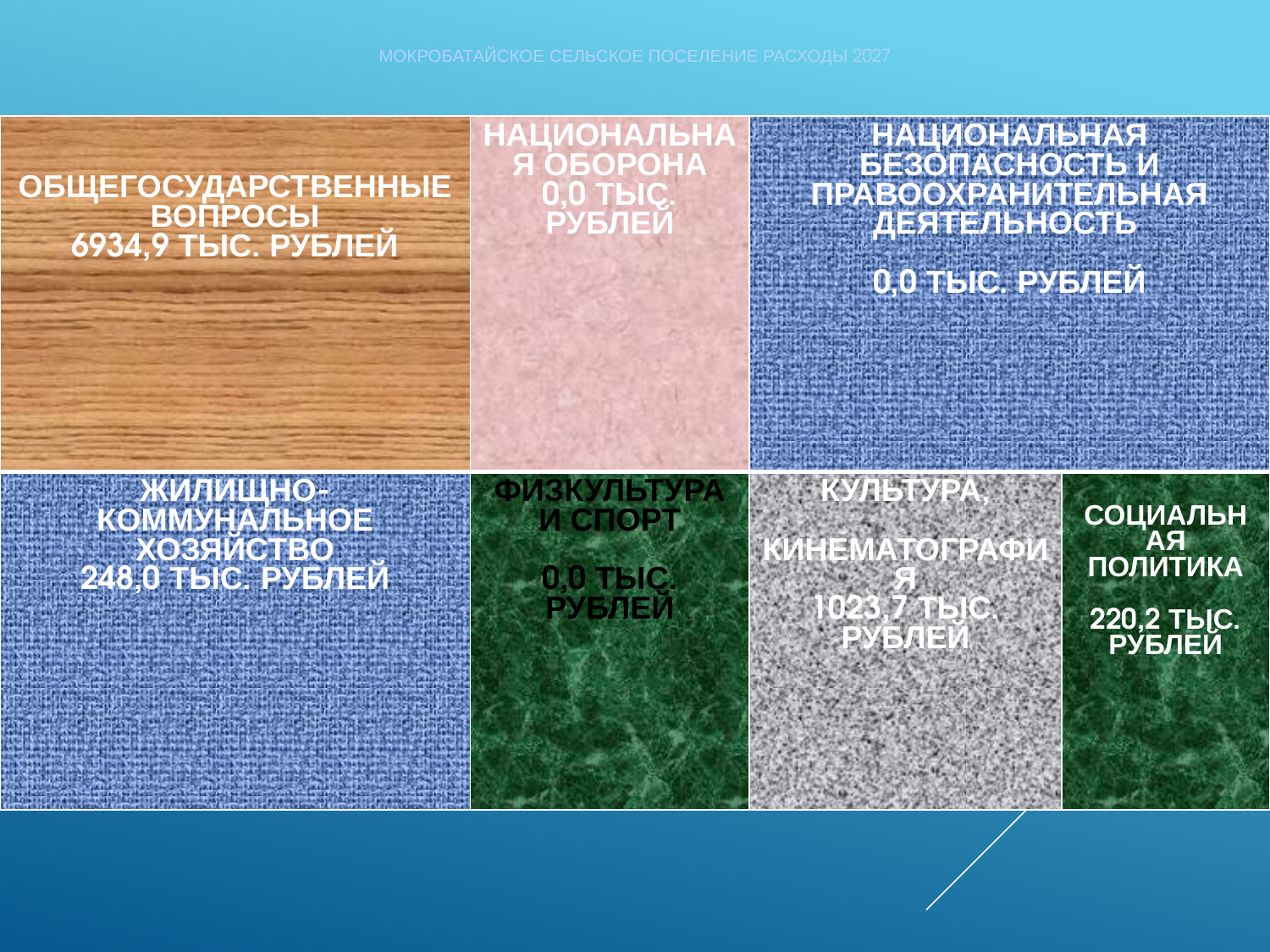

# МОКРОБАТАЙСКОЕ СЕЛЬСКОЕ ПОСЕЛЕНИЕ РАСХОДЫ 2027
СТРУКТУРА РАСХОДОВ БЮДЖЕТА МОКРОБАТАЙСКОГО СЕЛЬСКОГО ПОСЕЛЕНИЯ
 НА 2023 ГОД

| ОБЩЕГОСУДАРСТВЕННЫЕ ВОПРОСЫ 6934,9 ТЫС. РУБЛЕЙ | НАЦИОНАЛЬНАЯ ОБОРОНА 0,0 ТЫС. РУБЛЕЙ | НАЦИОНАЛЬНАЯ БЕЗОПАСНОСТЬ И ПРАВООХРАНИТЕЛЬНАЯ ДЕЯТЕЛЬНОСТЬ 0,0 ТЫС. РУБЛЕЙ |  |
| --- | --- | --- | --- |
| ЖИЛИЩНО- КОММУНАЛЬНОЕ ХОЗЯЙСТВО 248,0 ТЫС. РУБЛЕЙ | ФИЗКУЛЬТУРА И СПОРТ 0,0 ТЫС. РУБЛЕЙ | КУЛЬТУРА, КИНЕМАТОГРАФИЯ 1023,7 ТЫС. РУБЛЕЙ | СОЦИАЛЬНАЯ ПОЛИТИКА 220,2 ТЫС. РУБЛЕЙ |